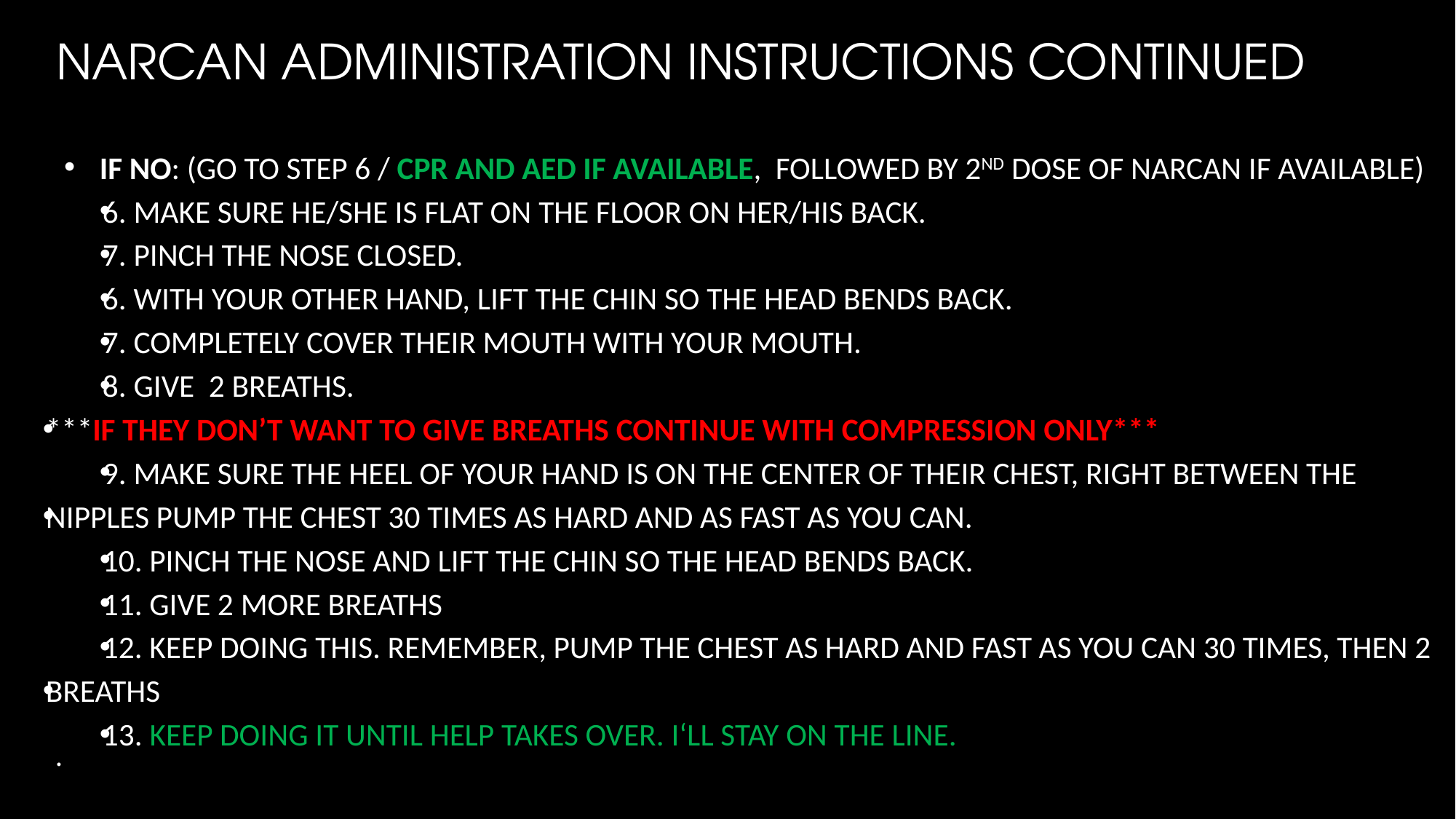

# NARCAN ADMINISTRATION INSTRUCTIONS CONTINUED

IF NO: (Go to Step 6 / CPR and AED if available,  followed by 2nd dose of Narcan if available)
6. Make sure he/she is flat on the floor on her/his back.
7. PINCH the nose closed.
6. With your OTHER hand, LIFT the CHIN so the head BENDS BACK.
7. COMPLETELY COVER their mouth with your mouth.
8. GIVE  2 breaths.
***If they don’t want to give breaths continue with compression only***
9. MAKE SURE the HEEL of your hand is on the CENTER of their chest, RIGHT BETWEEN the
NIPPLES PUMP the CHEST 30 times as hard and as fast as you can.
10. PINCH the NOSE and LIFT the CHIN so the head BENDS BACK.
11. Give 2 MORE breaths
12. KEEP DOING THIS. REMEMBER, PUMP the CHEST as hard and fast as you can 30 times, then 2
breaths
13. Keep doing it until help takes over. I‘ll stay on the line.